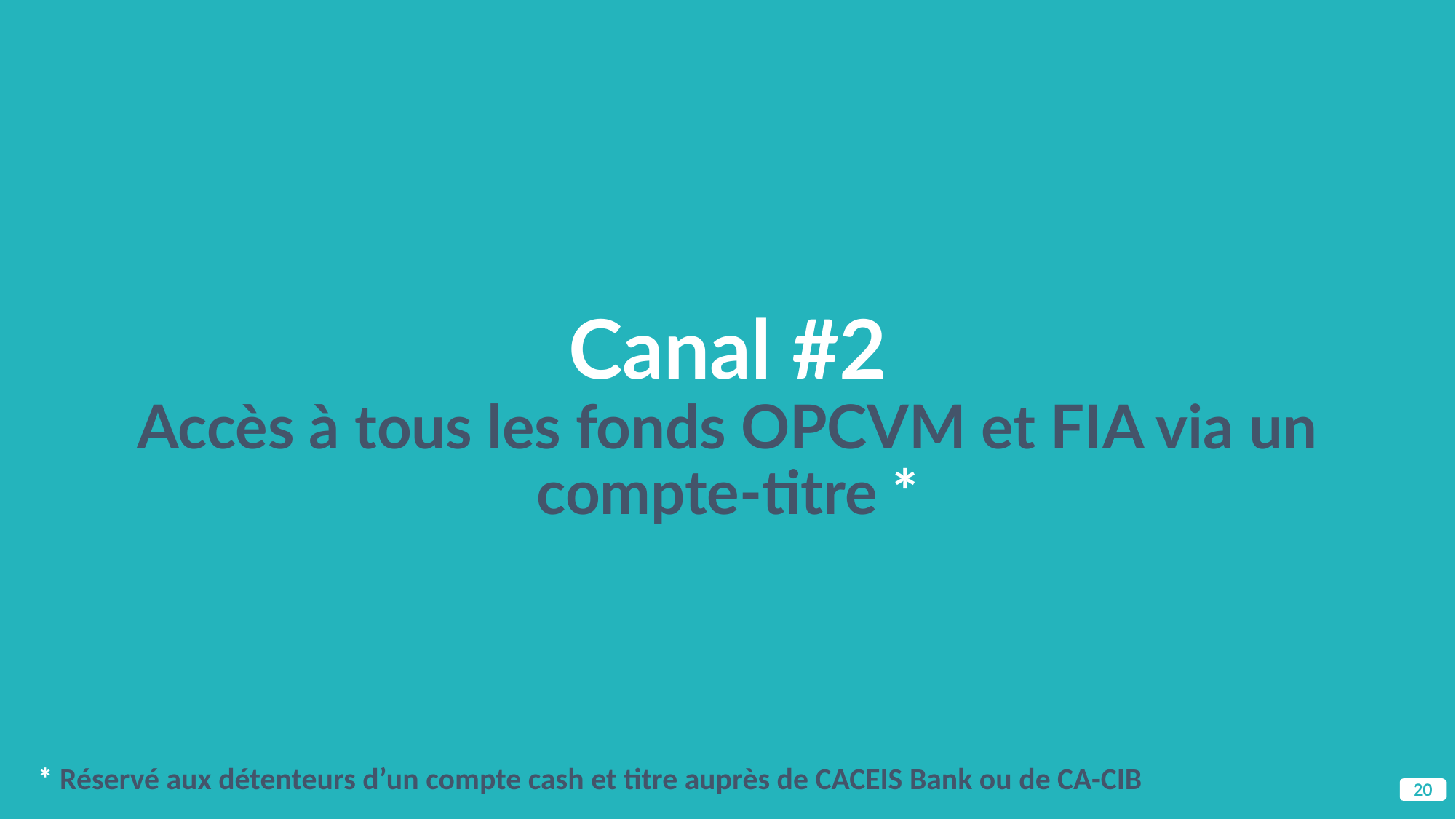

Canal #2
Accès à tous les fonds OPCVM et FIA via un compte-titre *
* Réservé aux détenteurs d’un compte cash et titre auprès de CACEIS Bank ou de CA-CIB
20